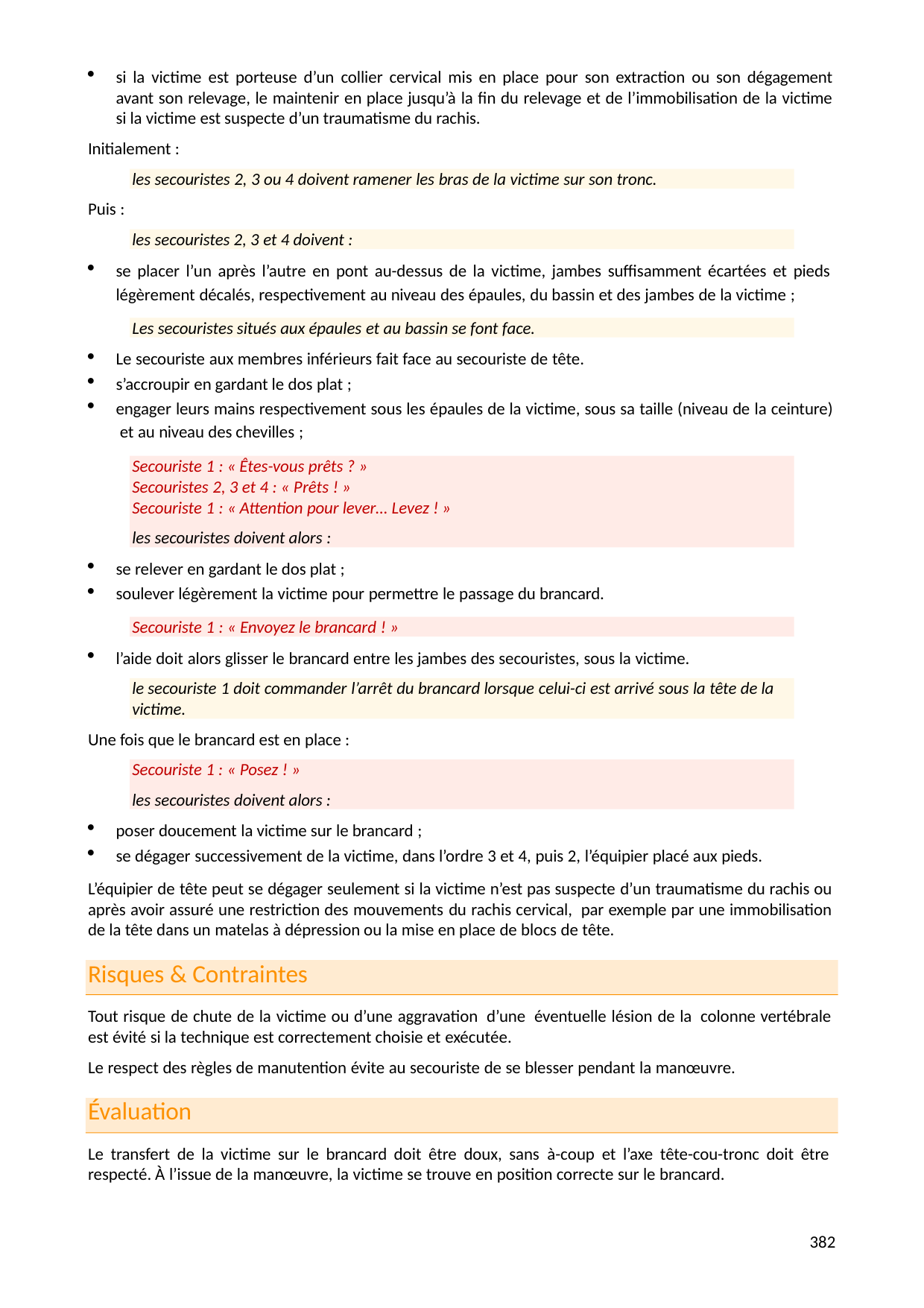

si la victime est porteuse d’un collier cervical mis en place pour son extraction ou son dégagement  avant son relevage, le maintenir en place jusqu’à la fin du relevage et de l’immobilisation de la victime  si la victime est suspecte d’un traumatisme du rachis.
Initialement :
les secouristes 2, 3 ou 4 doivent ramener les bras de la victime sur son tronc.
Puis :
les secouristes 2, 3 et 4 doivent :
se placer l’un après l’autre en pont au-dessus de la victime, jambes suffisamment écartées et pieds  légèrement décalés, respectivement au niveau des épaules, du bassin et des jambes de la victime ;
Les secouristes situés aux épaules et au bassin se font face.
Le secouriste aux membres inférieurs fait face au secouriste de tête.
s’accroupir en gardant le dos plat ;
engager leurs mains respectivement sous les épaules de la victime, sous sa taille (niveau de la ceinture)  et au niveau des chevilles ;
Secouriste 1 : « Êtes-vous prêts ? »
Secouristes 2, 3 et 4 : « Prêts ! »
Secouriste 1 : « Attention pour lever… Levez ! »
les secouristes doivent alors :
se relever en gardant le dos plat ;
soulever légèrement la victime pour permettre le passage du brancard.
Secouriste 1 : « Envoyez le brancard ! »
l’aide doit alors glisser le brancard entre les jambes des secouristes, sous la victime.
le secouriste 1 doit commander l’arrêt du brancard lorsque celui-ci est arrivé sous la tête de la
victime.
Une fois que le brancard est en place :
Secouriste 1 : « Posez ! »
les secouristes doivent alors :
poser doucement la victime sur le brancard ;
se dégager successivement de la victime, dans l’ordre 3 et 4, puis 2, l’équipier placé aux pieds.
L’équipier de tête peut se dégager seulement si la victime n’est pas suspecte d’un traumatisme du rachis ou  après avoir assuré une restriction des mouvements du rachis cervical, par exemple par une immobilisation  de la tête dans un matelas à dépression ou la mise en place de blocs de tête.

Risques & Contraintes
Tout risque de chute de la victime ou d’une aggravation d’une éventuelle lésion de la colonne vertébrale  est évité si la technique est correctement choisie et exécutée.
Le respect des règles de manutention évite au secouriste de se blesser pendant la manœuvre.

Évaluation
Le transfert de la victime sur le brancard doit être doux, sans à-coup et l’axe tête-cou-tronc doit être  respecté. À l’issue de la manœuvre, la victime se trouve en position correcte sur le brancard.

382